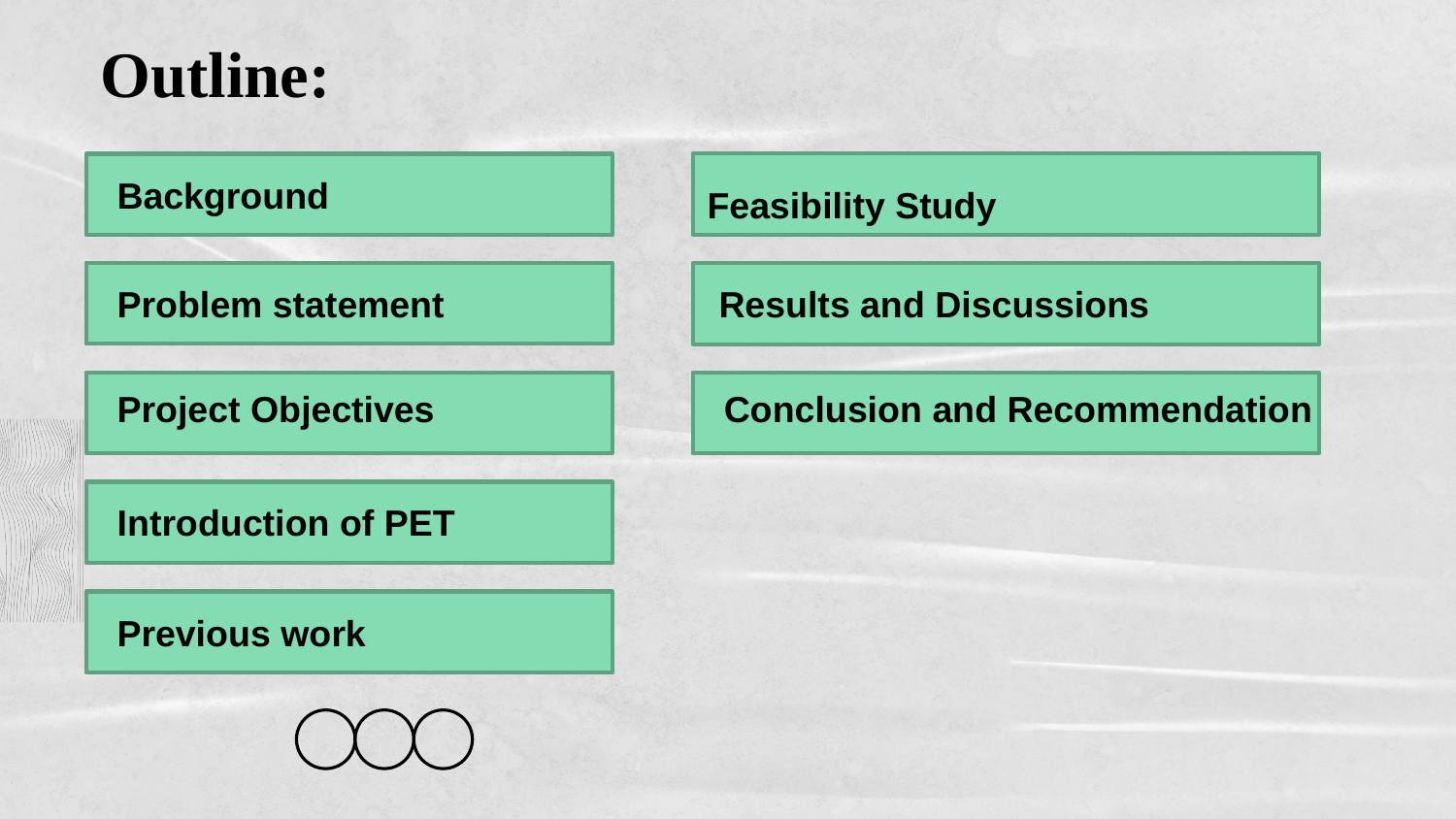

Outline:

Background
Feasibility Study

Problem statement
Results and Discussions

Project Objectives
Conclusion and Recommendation

Introduction of PET

Previous work